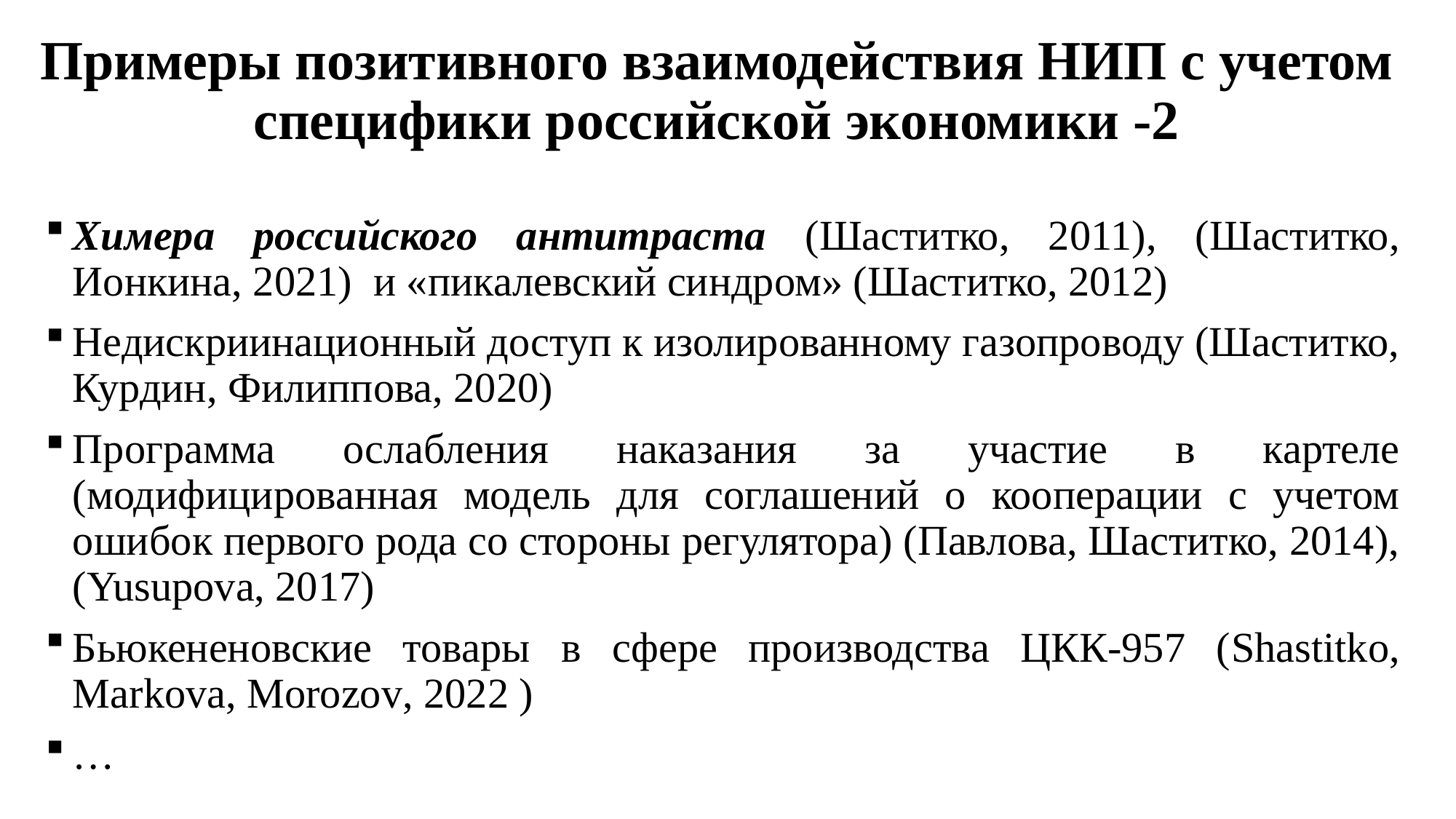

# Примеры позитивного взаимодействия НИП с учетом специфики российской экономики -2
Химера российского антитраста (Шаститко, 2011), (Шаститко, Ионкина, 2021)  и «пикалевский синдром» (Шаститко, 2012)
Недискриинационный доступ к изолированному газопроводу (Шаститко, Курдин, Филиппова, 2020)
Программа ослабления наказания за участие в картеле (модифицированная модель для соглашений о кооперации с учетом ошибок первого рода со стороны регулятора) (Павлова, Шаститко, 2014), (Yusupova, 2017)
Бьюкененовские товары в сфере производства ЦКК-957 (Shastitko, Markova, Morozov, 2022 )
…